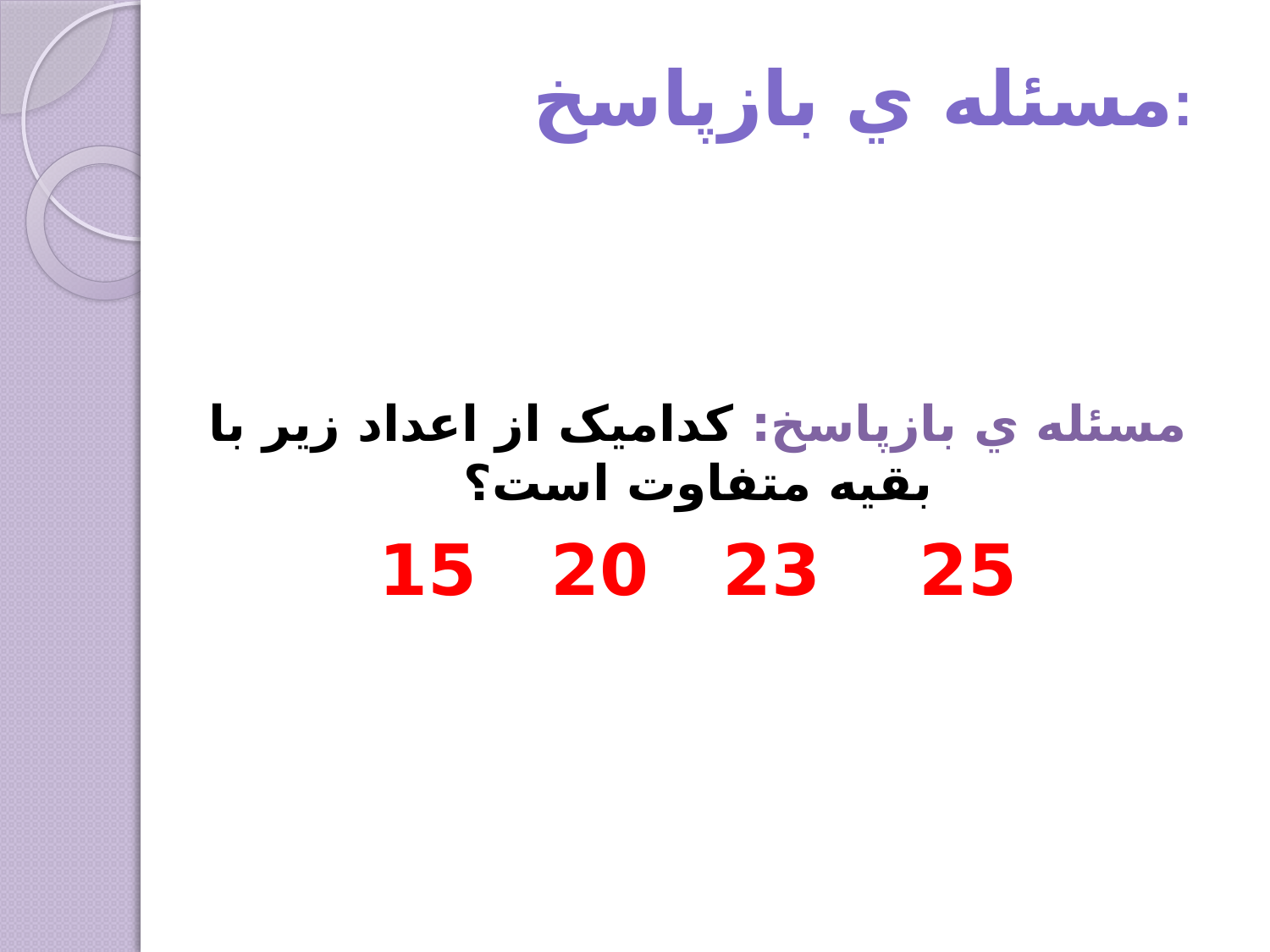

# مسئله ي بازپاسخ:
مسئله ي بازپاسخ: کداميک از اعداد زير با بقيه متفاوت است؟
25    23   20   15